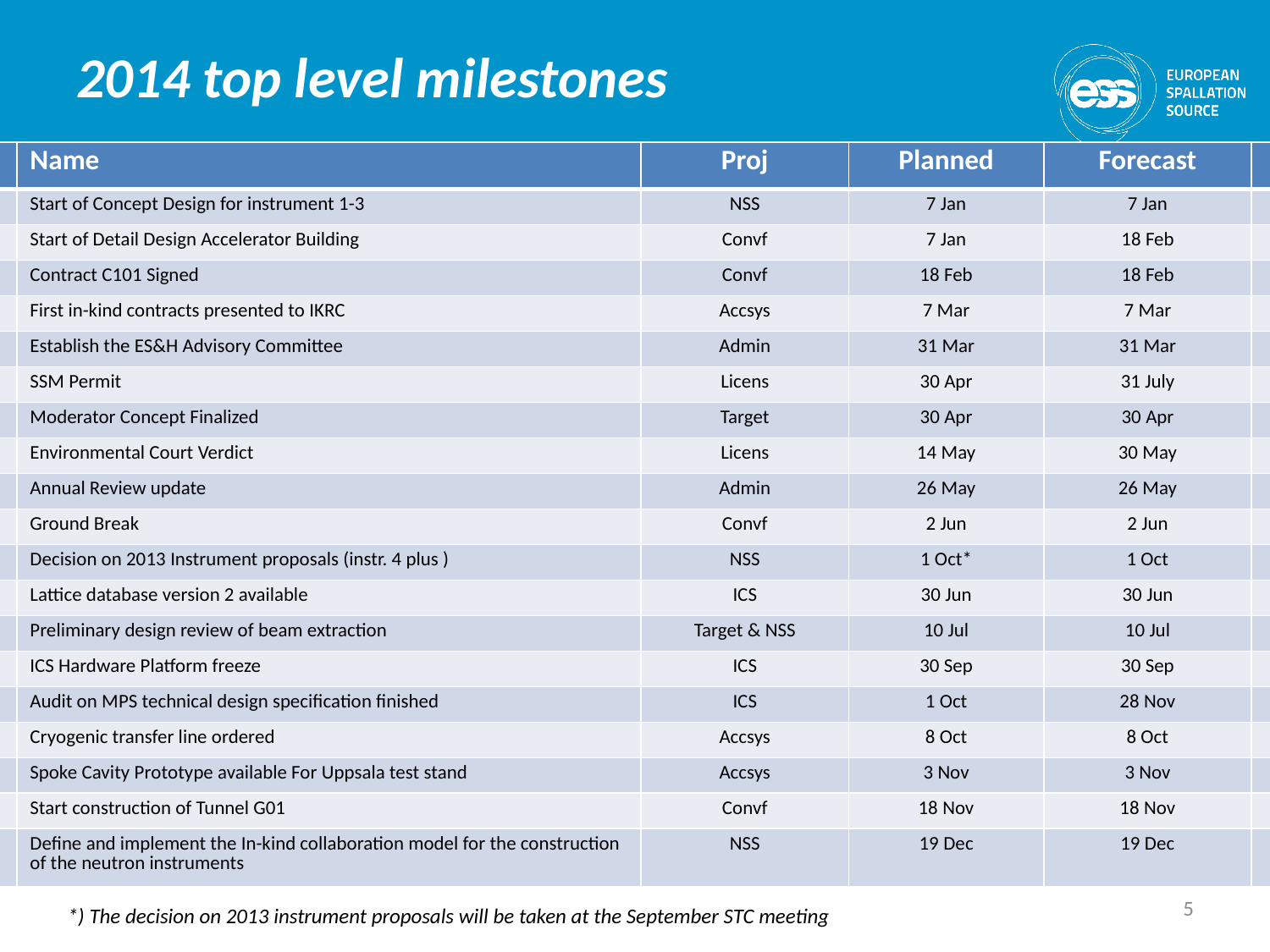

# 2014 top level milestones
| ID | Name | Proj | Planned | Forecast | Actual |
| --- | --- | --- | --- | --- | --- |
| G1500 | Start of Concept Design for instrument 1-3 | NSS | 7 Jan | 7 Jan | 7 Jan |
| G5220 | Start of Detail Design Accelerator Building | Convf | 7 Jan | 18 Feb |  |
| G5180 | Contract C101 Signed | Convf | 18 Feb | 18 Feb |  |
|  | First in-kind contracts presented to IKRC | Accsys | 7 Mar | 7 Mar |  |
| G8000 | Establish the ES&H Advisory Committee | Admin | 31 Mar | 31 Mar |  |
| G28900 | SSM Permit | Licens | 30 Apr | 31 July |  |
| G63640 | Moderator Concept Finalized | Target | 30 Apr | 30 Apr |  |
| G5040 | Environmental Court Verdict | Licens | 14 May | 30 May |  |
| G8010 | Annual Review update | Admin | 26 May | 26 May |  |
| G5060 | Ground Break | Convf | 2 Jun | 2 Jun |  |
| G1665 | Decision on 2013 Instrument proposals (instr. 4 plus ) | NSS | 1 Oct\* | 1 Oct |  |
| G36450 | Lattice database version 2 available | ICS | 30 Jun | 30 Jun |  |
| G63720 | Preliminary design review of beam extraction | Target & NSS | 10 Jul | 10 Jul |  |
| G36460 | ICS Hardware Platform freeze | ICS | 30 Sep | 30 Sep |  |
| G36470 | Audit on MPS technical design specification finished | ICS | 1 Oct | 28 Nov |  |
| G31210 | Cryogenic transfer line ordered | Accsys | 8 Oct | 8 Oct |  |
| G31250 | Spoke Cavity Prototype available For Uppsala test stand | Accsys | 3 Nov | 3 Nov |  |
| G148900 | Start construction of Tunnel G01 | Convf | 18 Nov | 18 Nov |  |
| G1460 | Define and implement the In-kind collaboration model for the construction of the neutron instruments | NSS | 19 Dec | 19 Dec |  |
5
*) The decision on 2013 instrument proposals will be taken at the September STC meeting